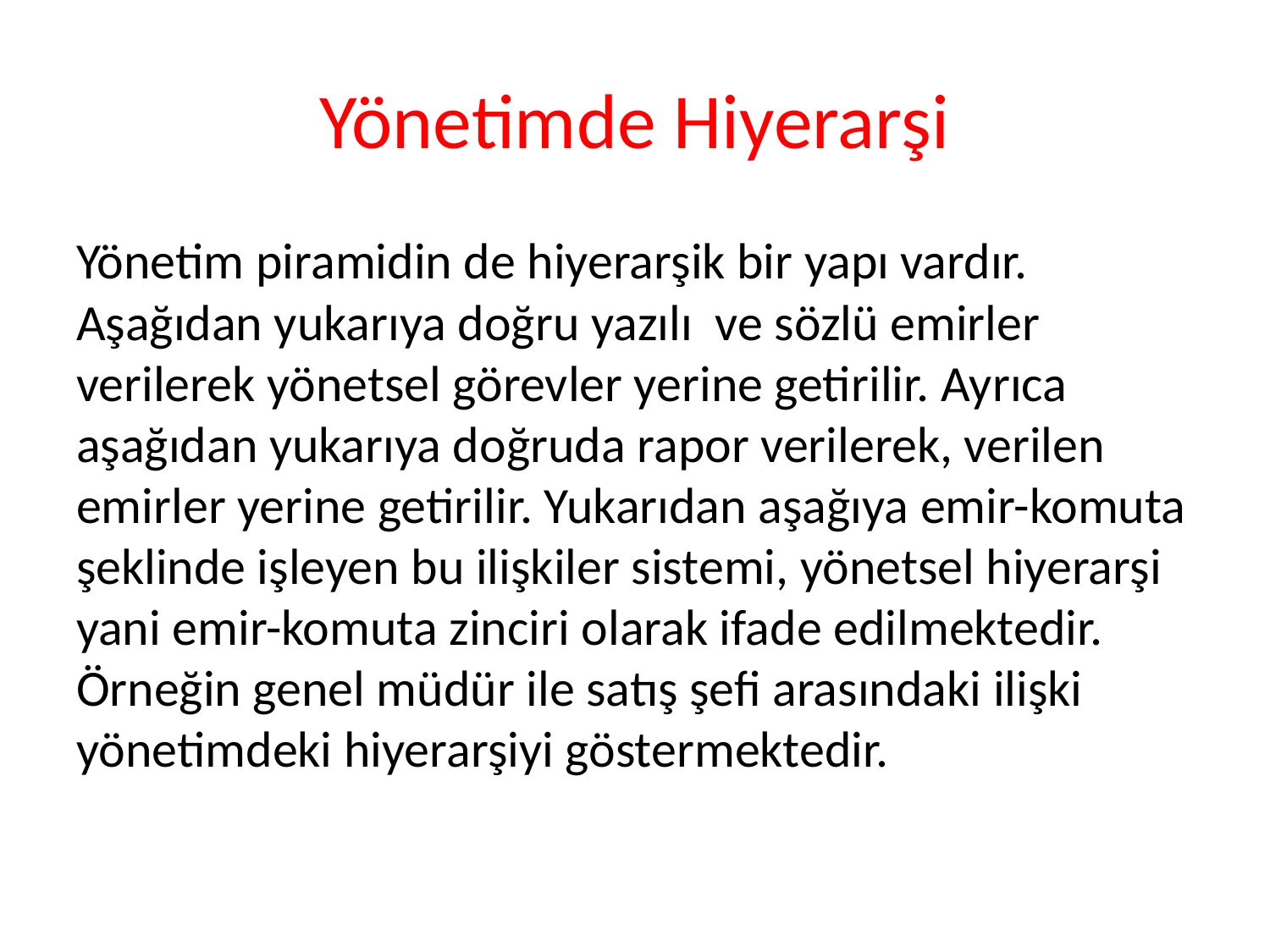

# Yönetimde Hiyerarşi
Yönetim piramidin de hiyerarşik bir yapı vardır. Aşağıdan yukarıya doğru yazılı  ve sözlü emirler verilerek yönetsel görevler yerine getirilir. Ayrıca aşağıdan yukarıya doğruda rapor verilerek, verilen emirler yerine getirilir. Yukarıdan aşağıya emir-komuta şeklinde işleyen bu ilişkiler sistemi, yönetsel hiyerarşi yani emir-komuta zinciri olarak ifade edilmektedir. Örneğin genel müdür ile satış şefi arasındaki ilişki yönetimdeki hiyerarşiyi göstermektedir.